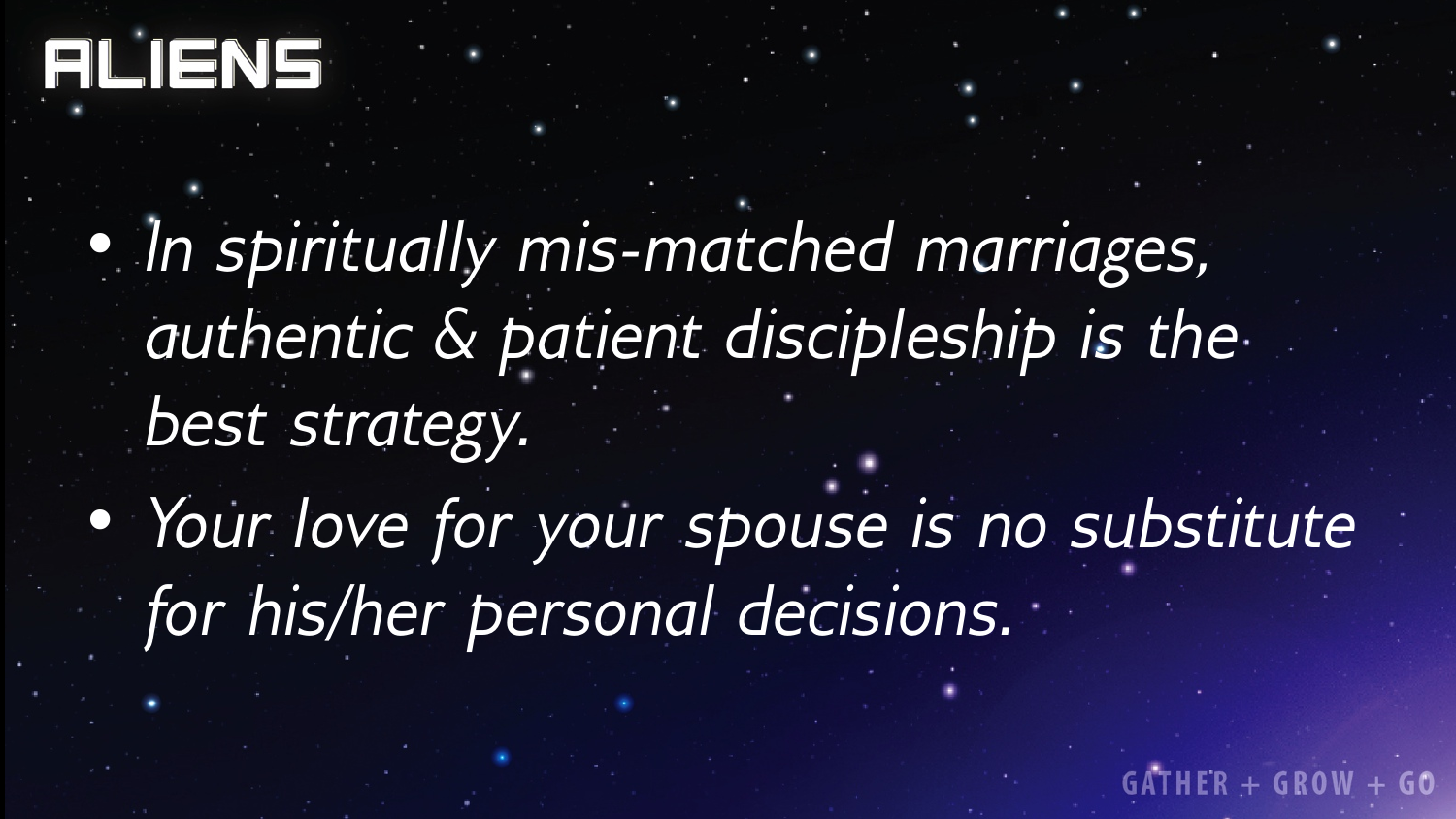

#
In spiritually mis-matched marriages, authentic & patient discipleship is the best strategy.
Your love for your spouse is no substitute for his/her personal decisions.